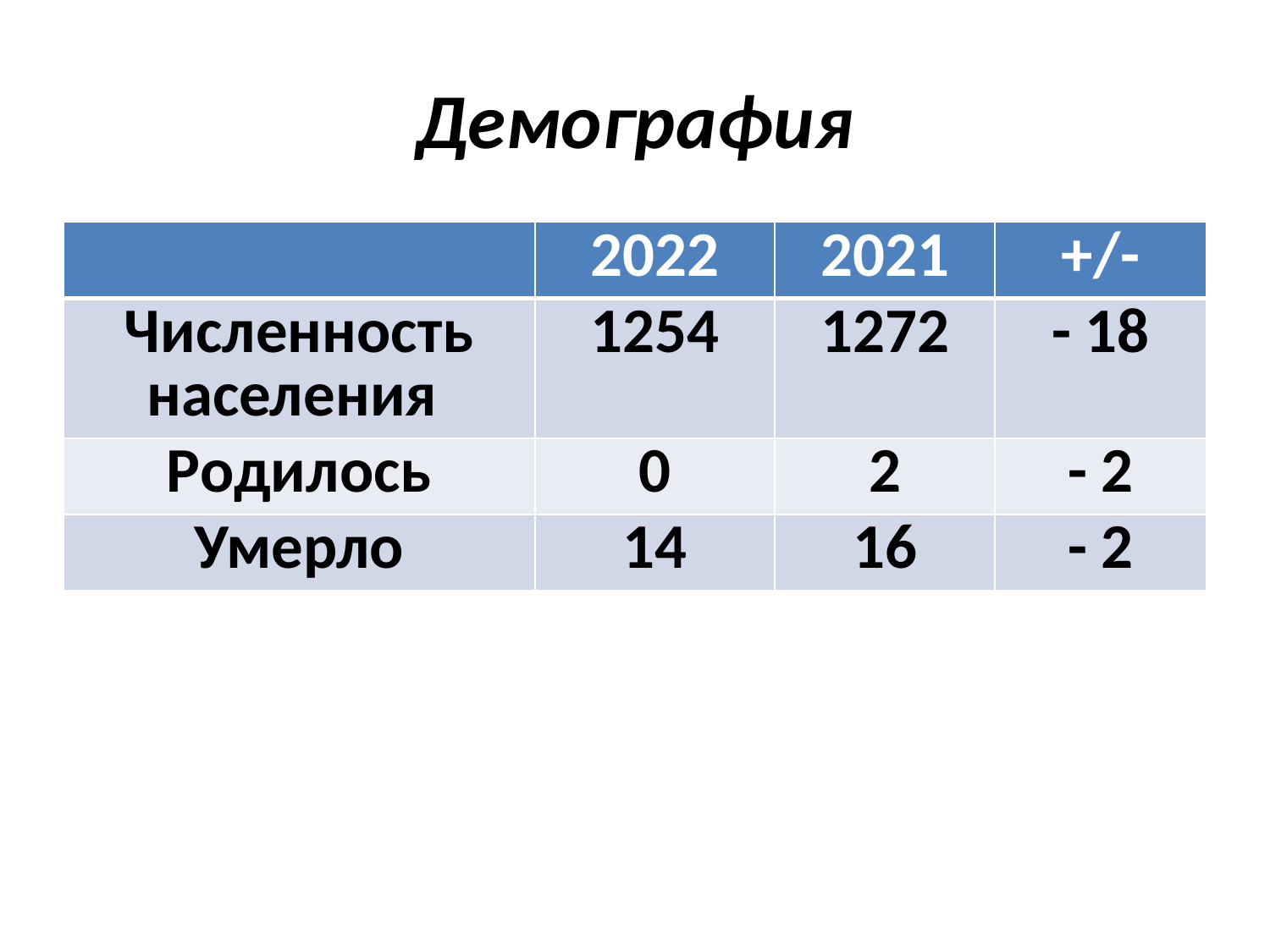

# Демография
|  | 2022 | 2021 | +/- |
| --- | --- | --- | --- |
| Численность населения | 1254 | 1272 | - 18 |
| Родилось | 0 | 2 | - 2 |
| Умерло | 14 | 16 | - 2 |